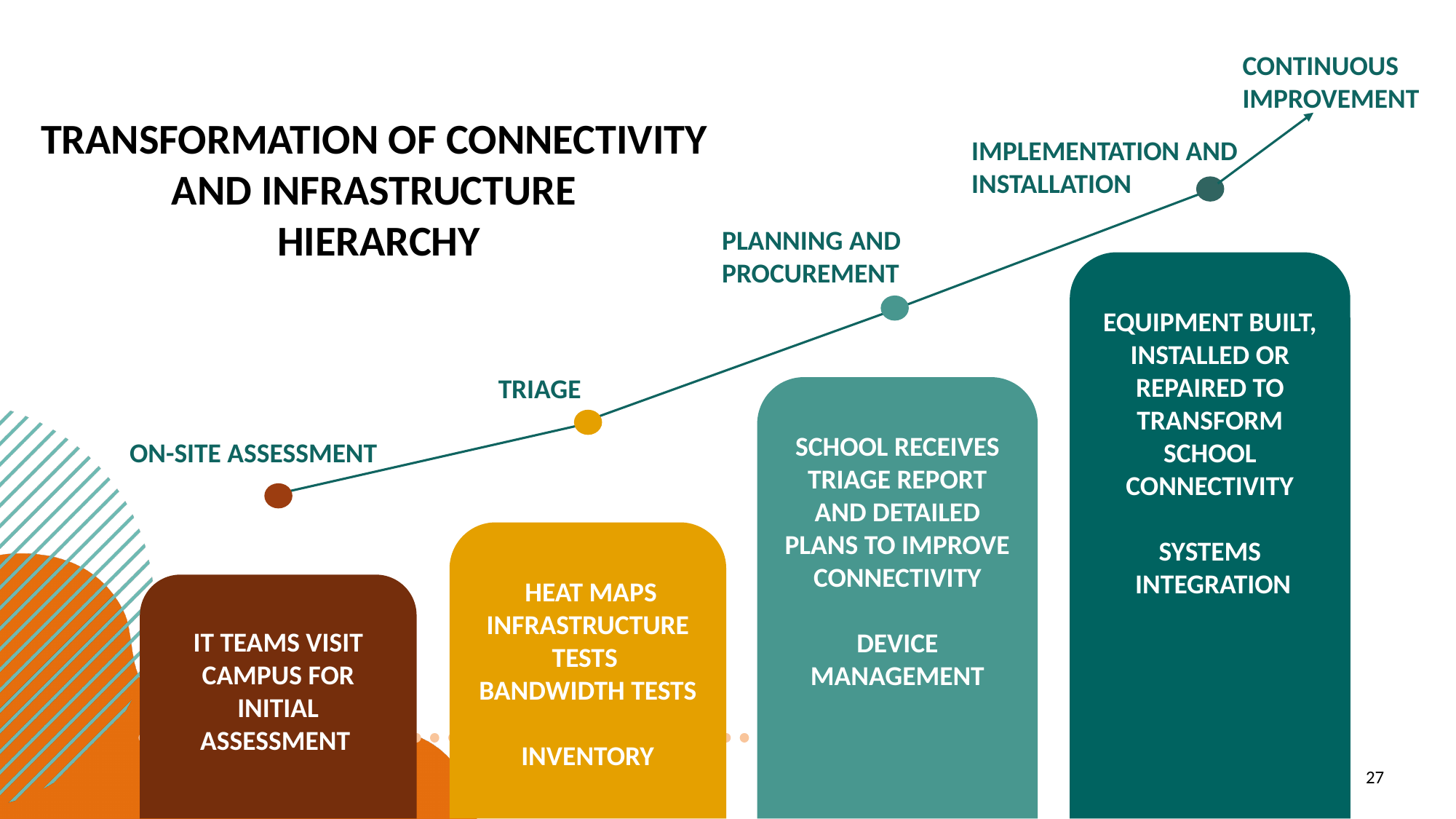

#

CONTINUOUS IMPROVEMENT
TRANSFORMATION OF CONNECTIVITY AND INFRASTRUCTURE
 HIERARCHY
IMPLEMENTATION AND INSTALLATION

PLANNING AND PROCUREMENT

EQUIPMENT BUILT, INSTALLED OR REPAIRED TO TRANSFORM SCHOOL CONNECTIVITY

SYSTEMS
 INTEGRATION

TRIAGE

SCHOOL RECEIVES TRIAGE REPORT AND DETAILED PLANS TO IMPROVE CONNECTIVITY

DEVICE MANAGEMENT

ON-SITE ASSESSMENT

 HEAT MAPS
INFRASTRUCTURE TESTS
BANDWIDTH TESTS

INVENTORY

IT TEAMS VISIT CAMPUS FOR INITIAL ASSESSMENT
27